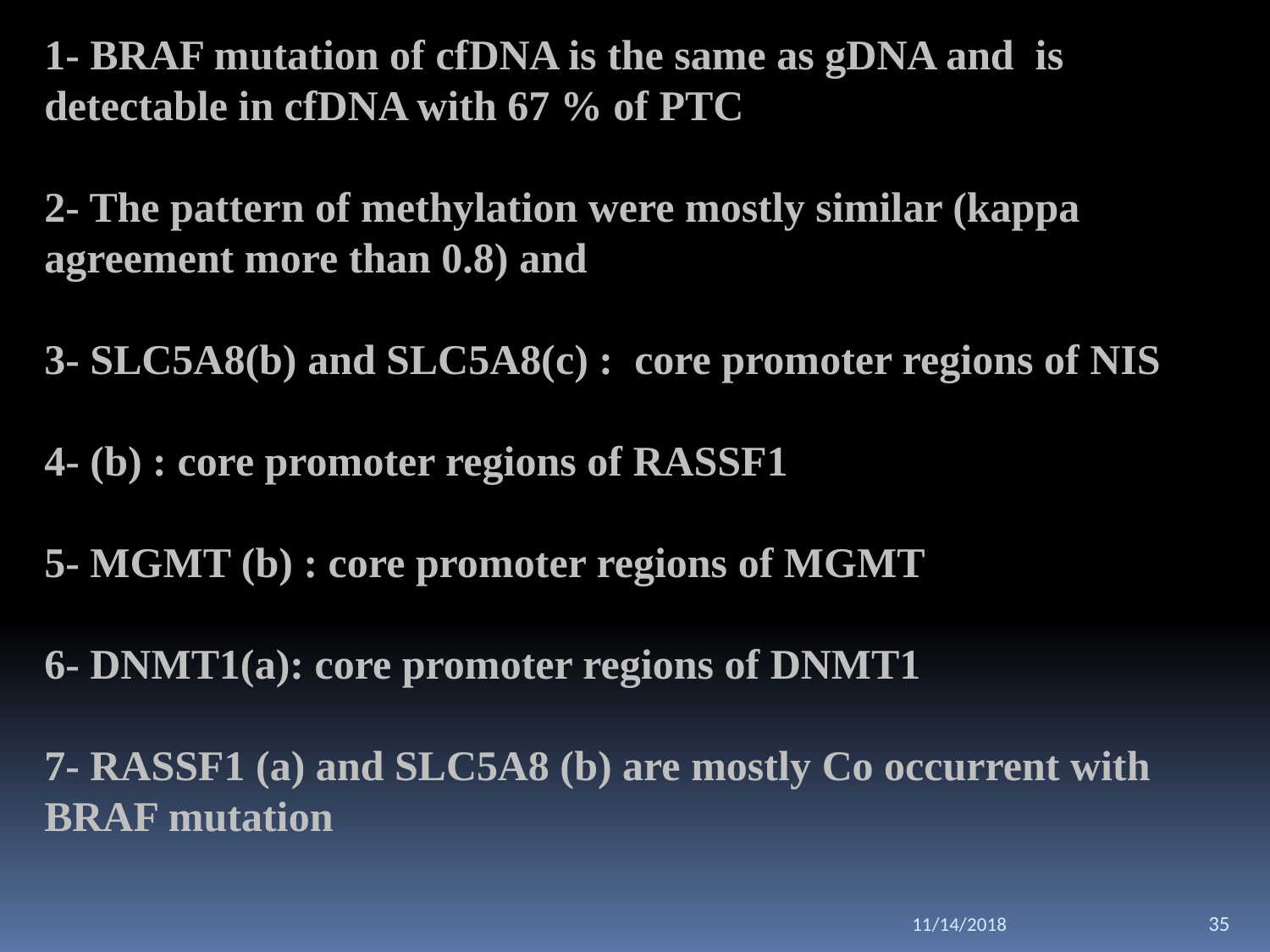

1- BRAF mutation of cfDNA is the same as gDNA and  is detectable in cfDNA with 67 % of PTC

2- The pattern of methylation were mostly similar (kappa agreement more than 0.8) and

3- SLC5A8(b) and SLC5A8(c) :  core promoter regions of NIS

4- (b) : core promoter regions of RASSF1

5- MGMT (b) : core promoter regions of MGMT

6- DNMT1(a): core promoter regions of DNMT1

7- RASSF1 (a) and SLC5A8 (b) are mostly Co occurrent with BRAF mutation

11/14/2018
35